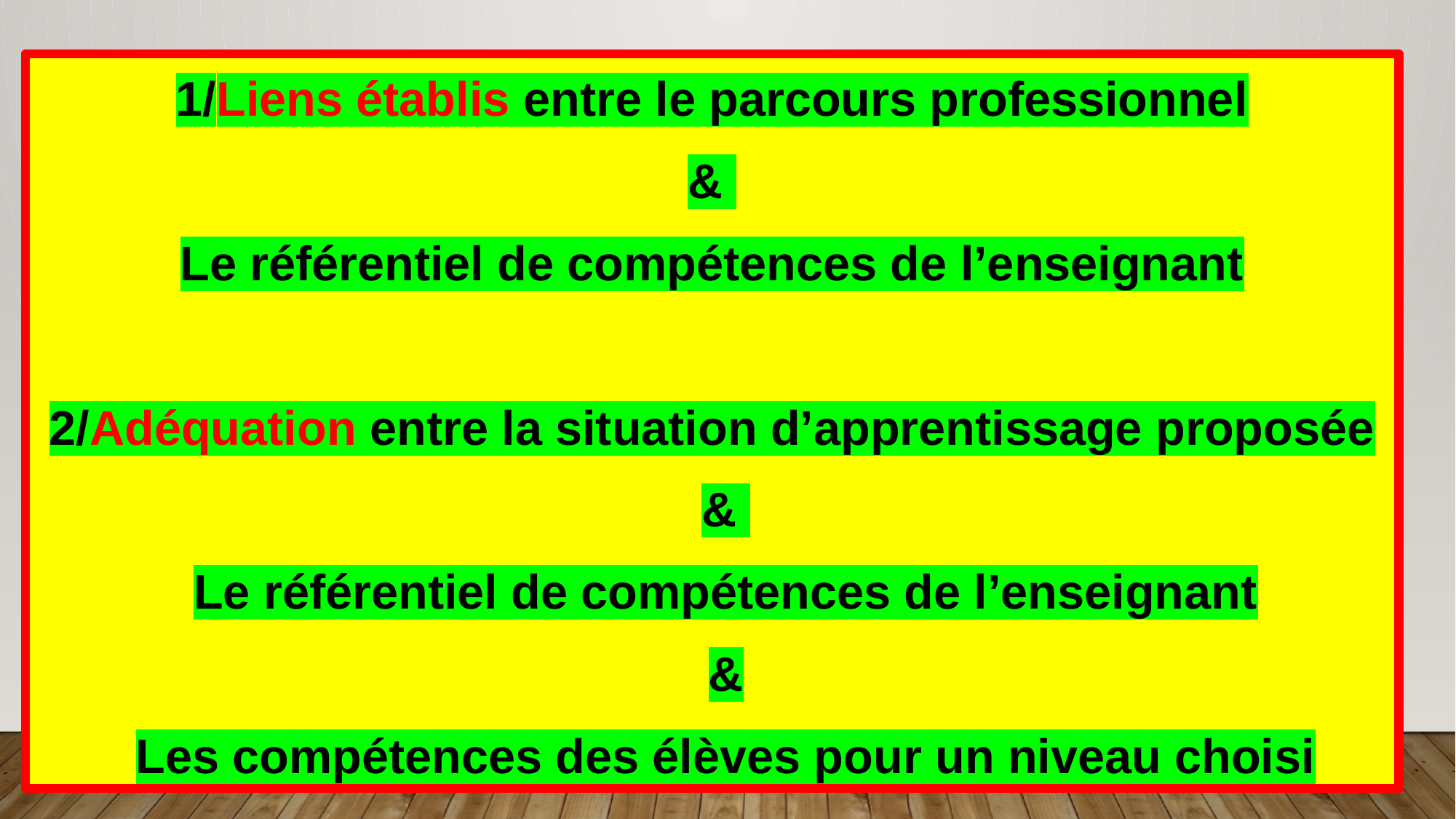

1/Liens établis entre le parcours professionnel
&
Le référentiel de compétences de l’enseignant

2/Adéquation entre la situation d’apprentissage proposée
&
Le référentiel de compétences de l’enseignant
&
Les compétences des élèves pour un niveau choisi